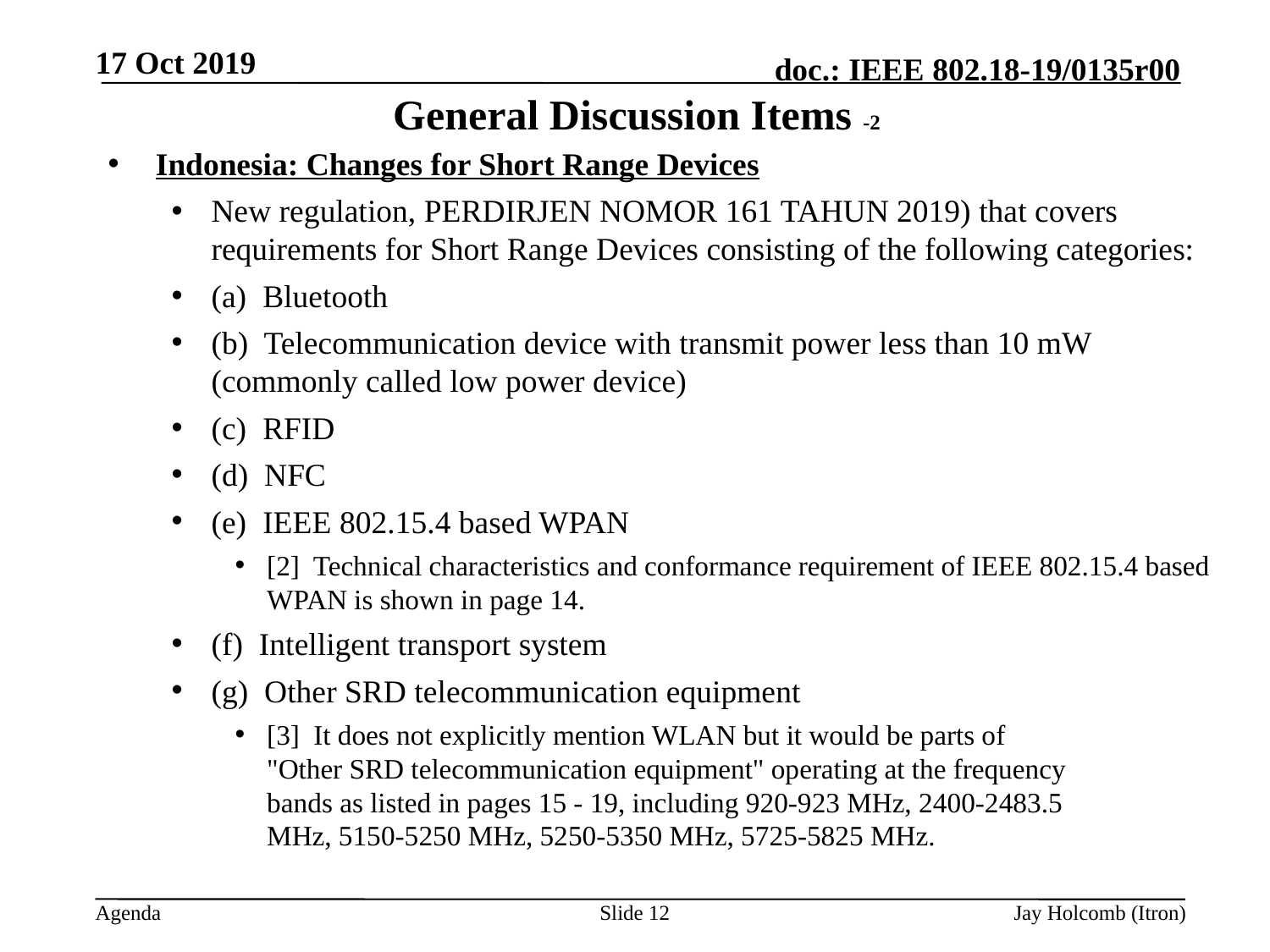

17 Oct 2019
# General Discussion Items -2
Indonesia: Changes for Short Range Devices
New regulation, PERDIRJEN NOMOR 161 TAHUN 2019) that covers  requirements for Short Range Devices consisting of the following categories:
(a)  Bluetooth
(b)  Telecommunication device with transmit power less than 10 mW (commonly called low power device)
(c)  RFID
(d)  NFC
(e)  IEEE 802.15.4 based WPAN
[2]  Technical characteristics and conformance requirement of IEEE 802.15.4 based WPAN is shown in page 14.
(f)  Intelligent transport system
(g)  Other SRD telecommunication equipment
[3]  It does not explicitly mention WLAN but it would be parts of
"Other SRD telecommunication equipment" operating at the frequency
bands as listed in pages 15 - 19, including 920-923 MHz, 2400-2483.5
MHz, 5150-5250 MHz, 5250-5350 MHz, 5725-5825 MHz.
Slide 12
Jay Holcomb (Itron)